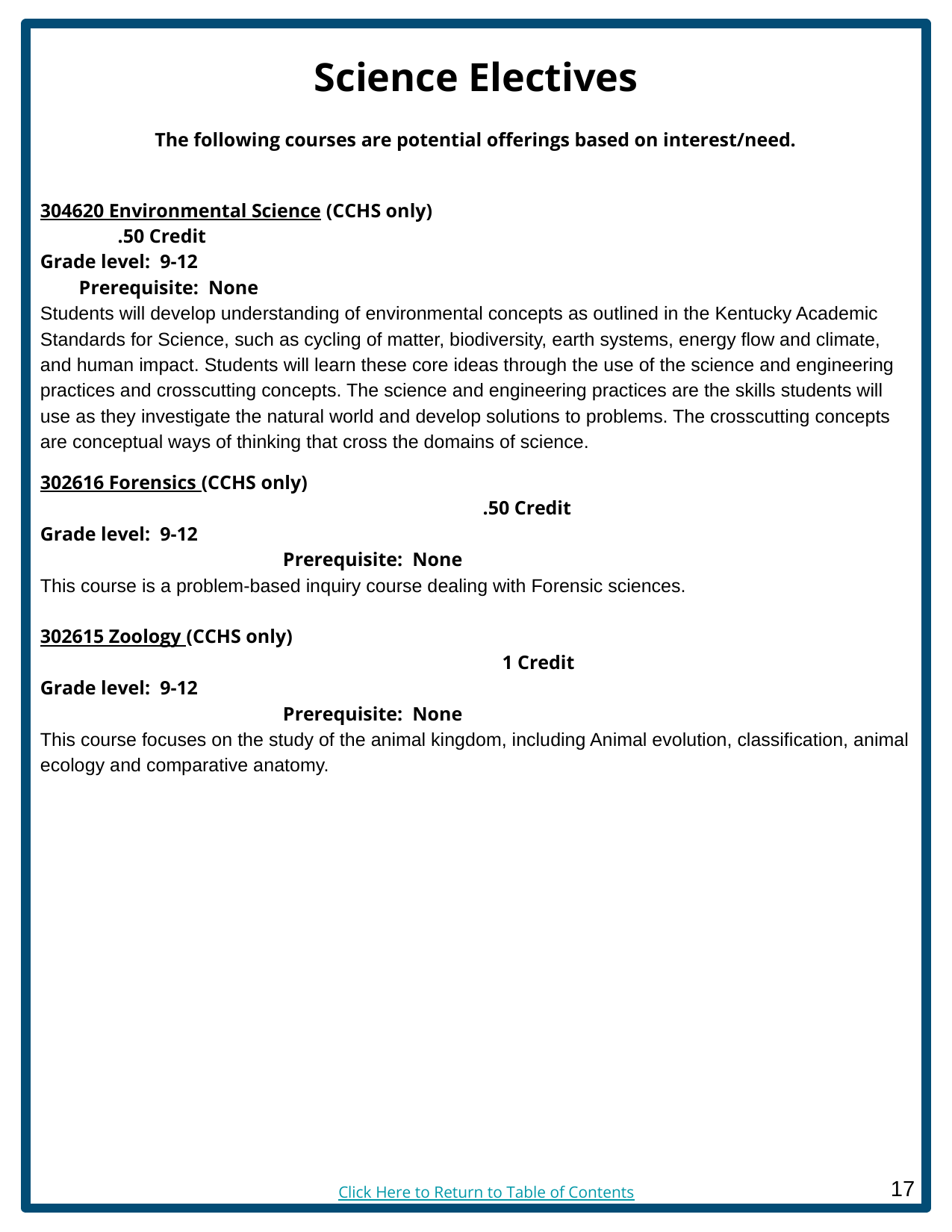

# Science Electives
The following courses are potential offerings based on interest/need.

304620 Environmental Science (CCHS only)			   	                                  .50 Credit
Grade level:  9-12              				                                                  Prerequisite:  None
Students will develop understanding of environmental concepts as outlined in the Kentucky Academic Standards for Science, such as cycling of matter, biodiversity, earth systems, energy flow and climate, and human impact. Students will learn these core ideas through the use of the science and engineering practices and crosscutting concepts. The science and engineering practices are the skills students will use as they investigate the natural world and develop solutions to problems. The crosscutting concepts are conceptual ways of thinking that cross the domains of science.

302616 Forensics (CCHS only)								                      .50 Credit
Grade level:  9-12              						                           Prerequisite:  None
This course is a problem-based inquiry course dealing with Forensic sciences.

302615 Zoology (CCHS only)								                          1 Credit
Grade level:  9-12              						                           Prerequisite:  None
This course focuses on the study of the animal kingdom, including Animal evolution, classification, animal ecology and comparative anatomy.

Click Here to Return to Table of Contents
17